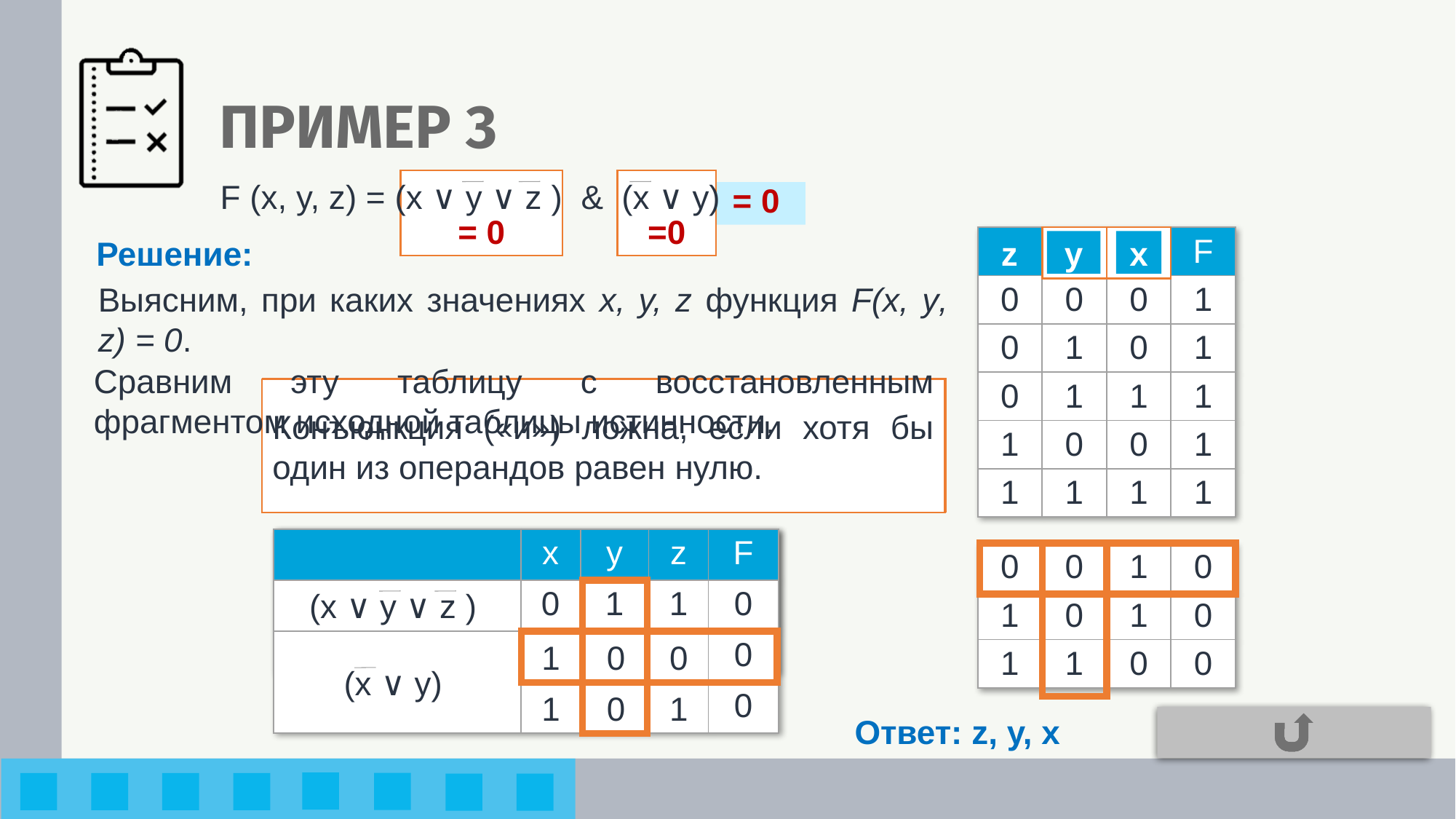

# ПРИМЕР 3
= 0
=0
F (x, y, z) = (x ∨ y ∨ z )  &  (x ∨ y)
= 0
 Решение:
| ? | ? | ? | F |
| --- | --- | --- | --- |
| 0 | 0 | 0 | 1 |
| 0 | 1 | 0 | 1 |
| 0 | 1 | 1 | 1 |
| 1 | 0 | 0 | 1 |
| 1 | 1 | 1 | 1 |
y
x
y
x
z
Выясним, при каких значениях x, y, z функция F(x, y, z) = 0.
Сравним эту таблицу с восстановленным фрагментом исходной таблицы истинности.
Дизъюнкция («или») ложна только в случае равенства нулю каждого из операндов, входящих в нее.
Конъюнкция («и») ложна, если хотя бы один из операндов равен нулю.
|  | x | y | z | F |
| --- | --- | --- | --- | --- |
|  |  |  |  | 0 |
|  |  |  |  | 0 |
|  | x | y | z | F |
| --- | --- | --- | --- | --- |
|  | 0 | 1 | 1 | 0 |
|  |  |  |  | 0 |
|  |  |  |  | 0 |
| 0 | 0 | 1 | 0 |
| --- | --- | --- | --- |
| 1 | 0 | 1 | 0 |
| 1 | 1 | 0 | 0 |

0
1
1
(x ∨ y ∨ z )
(x ∨ y)

(x ∨ y ∨ z )
(x ∨ y)

1
0
0
1
0
1
Ответ: z, y, x